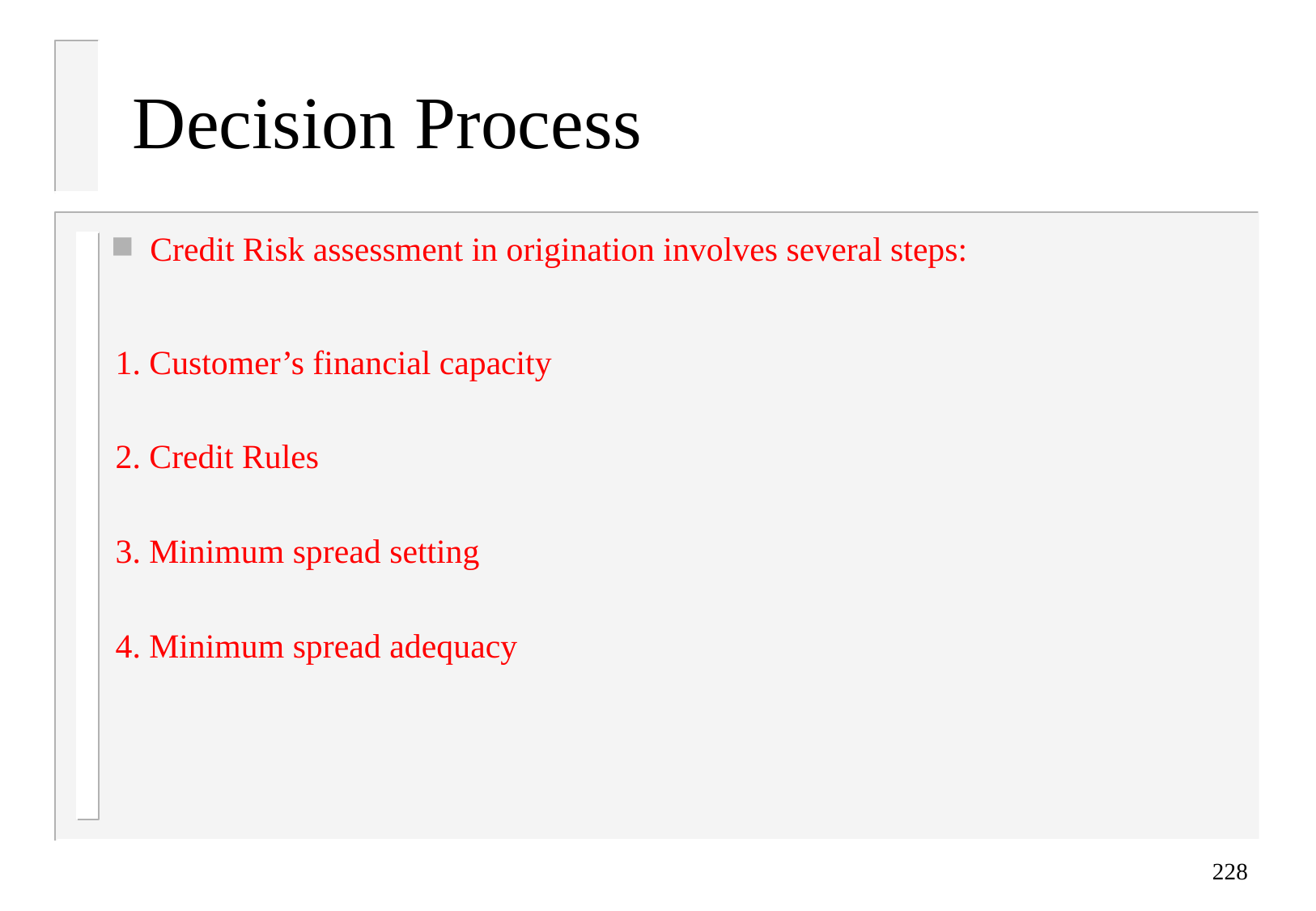

# Decision Process
Credit Risk assessment in origination involves several steps:

1. Customer’s financial capacity

2. Credit Rules

3. Minimum spread setting

4. Minimum spread adequacy
228